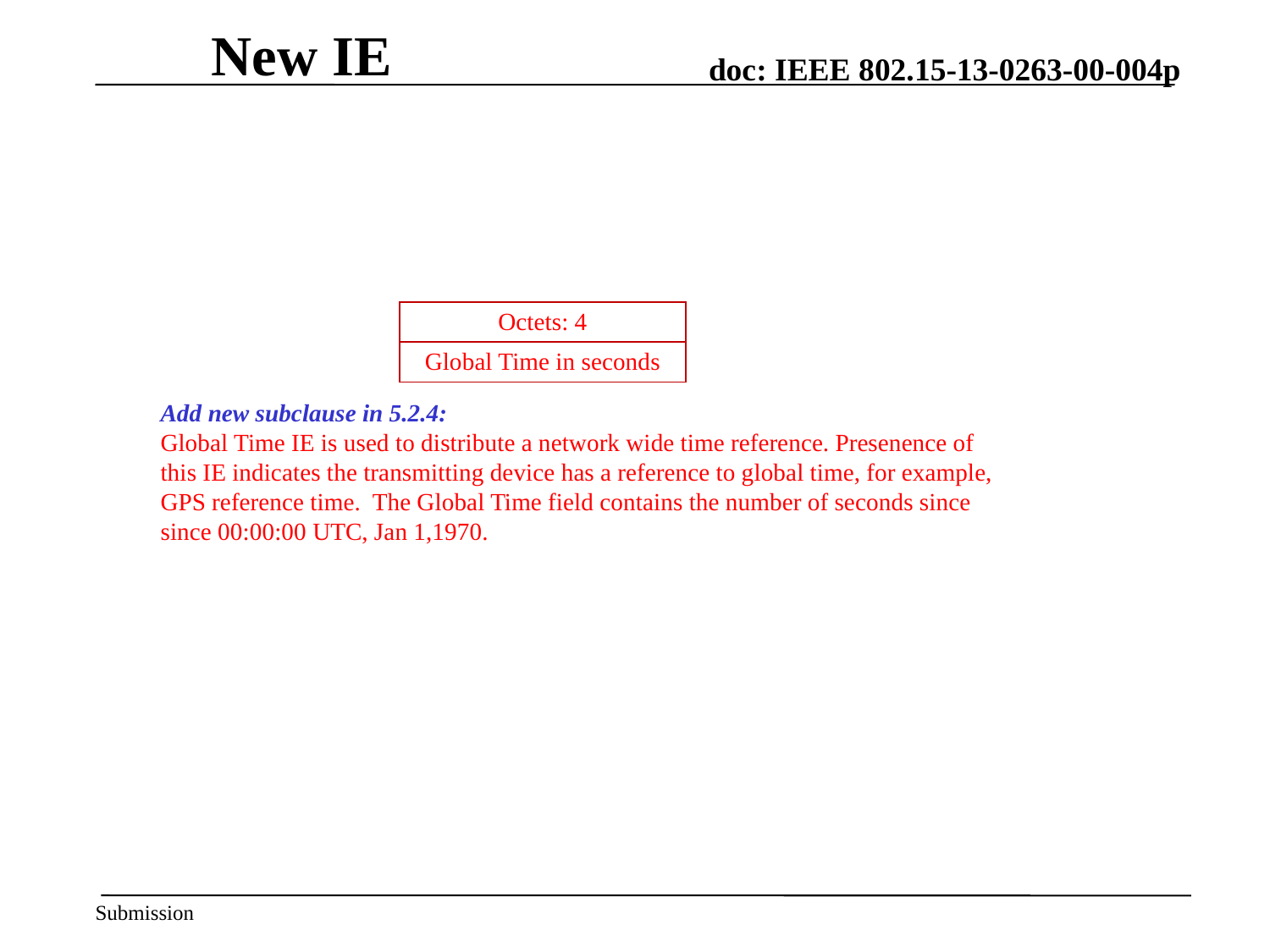

# New IE
| Octets: 4 |
| --- |
| Global Time in seconds |
Add new subclause in 5.2.4:
Global Time IE is used to distribute a network wide time reference. Presenence of this IE indicates the transmitting device has a reference to global time, for example, GPS reference time.  The Global Time field contains the number of seconds since since 00:00:00 UTC, Jan 1,1970.